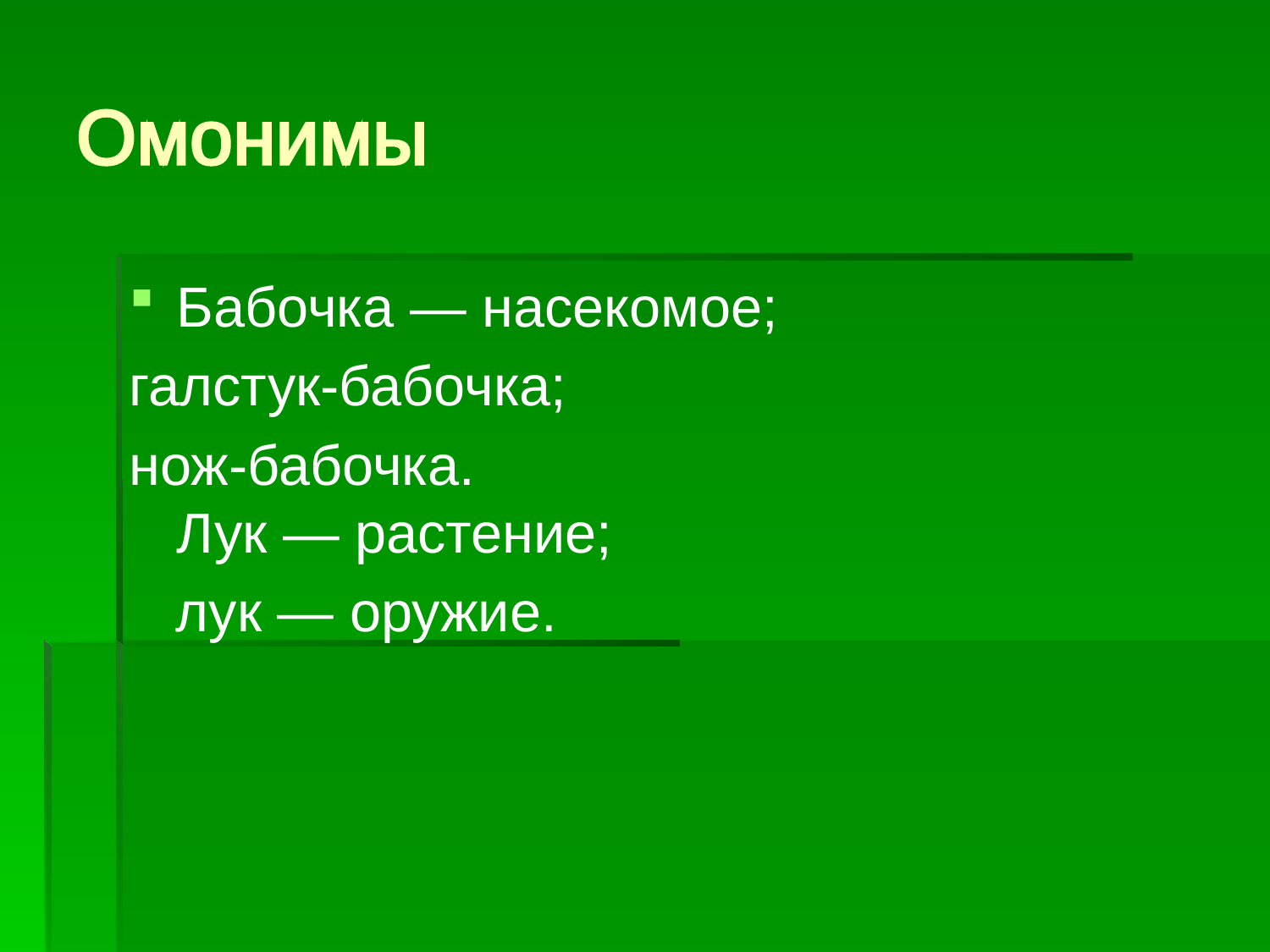

# Омонимы
Бабочка — насекомое;
галстук-бабочка;
нож-бабочка.
Лук — растение;
   лук — оружие.